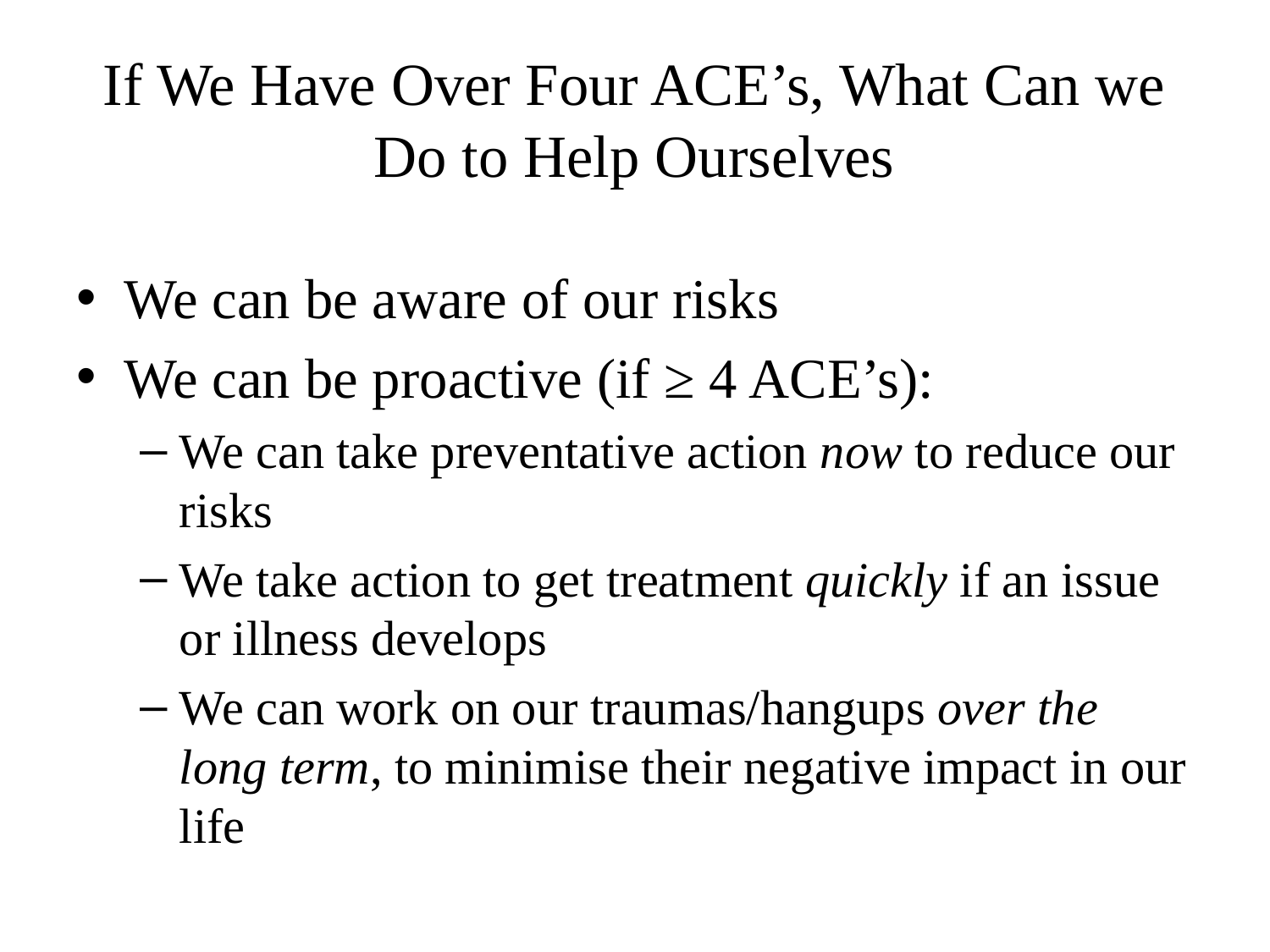

# If We Have Over Four ACE’s, What Can we Do to Help Ourselves
We can be aware of our risks
We can be proactive (if ≥ 4 ACE’s):
We can take preventative action now to reduce our risks
We take action to get treatment quickly if an issue or illness develops
We can work on our traumas/hangups over the long term, to minimise their negative impact in our life